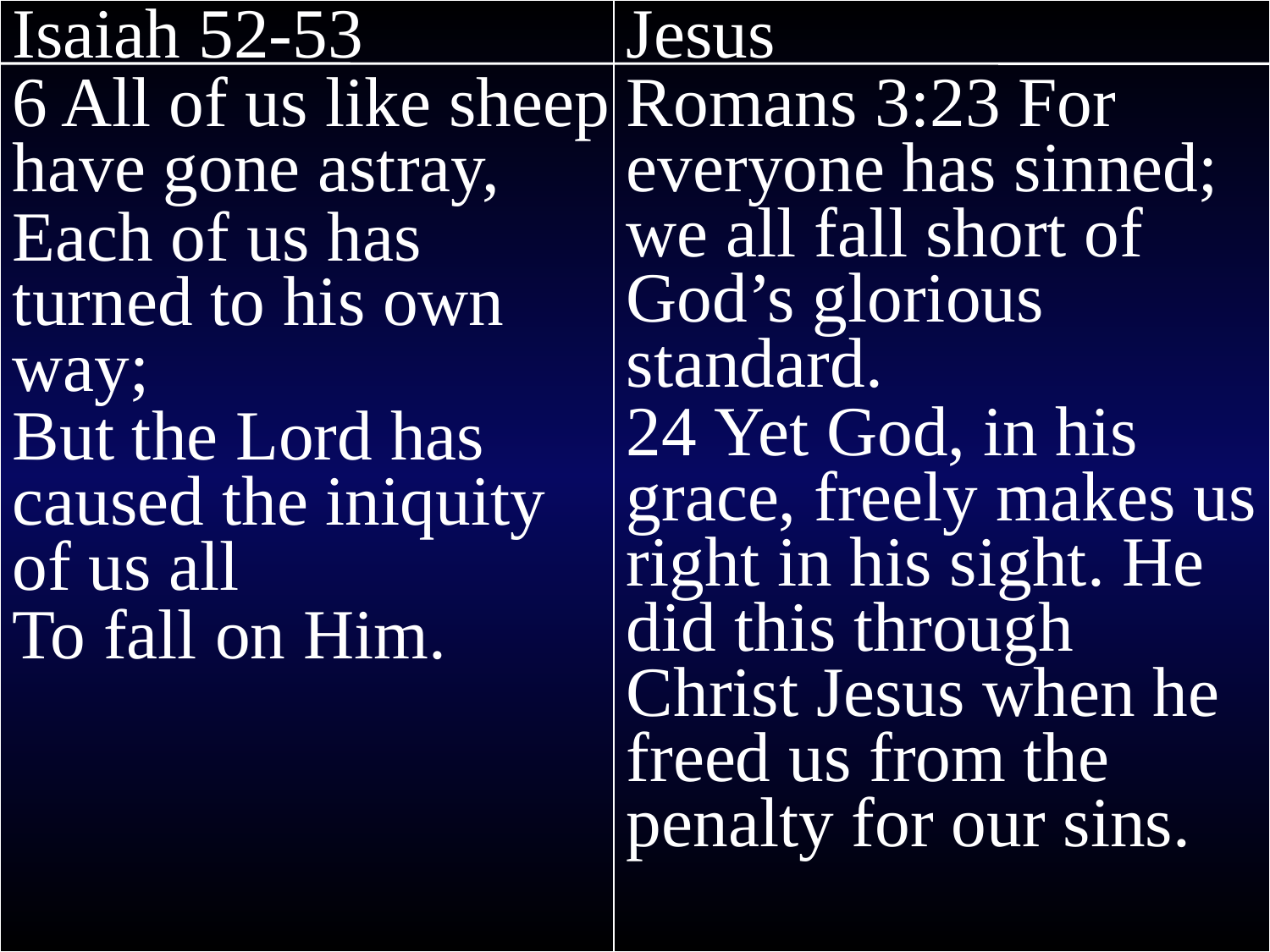

Isaiah 52-53
6 All of us like sheep have gone astray,
Each of us has turned to his own way;
But the Lord has caused the iniquity of us all
To fall on Him.
Jesus
Romans 3:23 For everyone has sinned; we all fall short of God’s glorious standard.
24 Yet God, in his grace, freely makes us right in his sight. He did this through Christ Jesus when he freed us from the penalty for our sins.